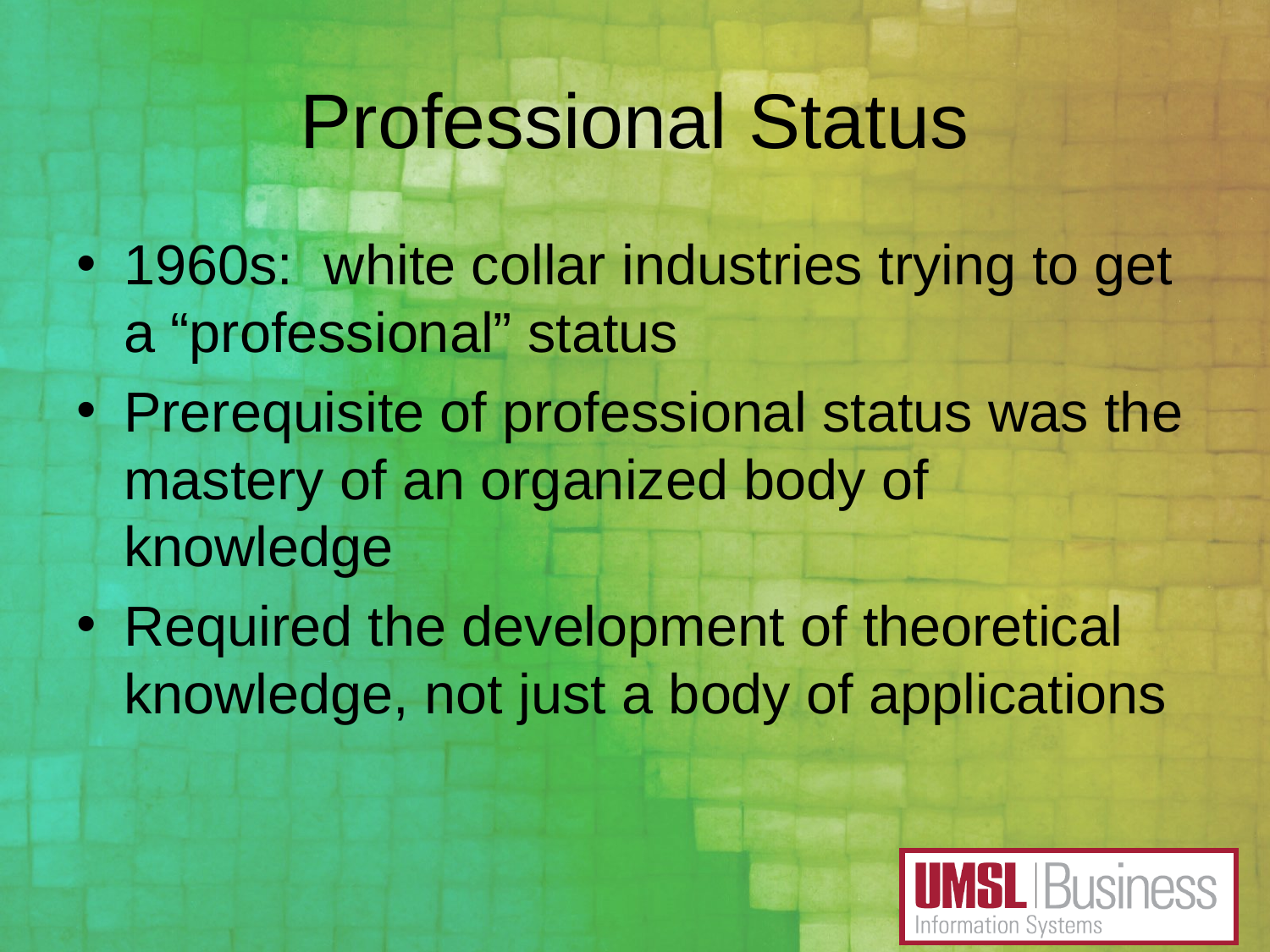

# Professional Status
1960s:  white collar industries trying to get a “professional” status
Prerequisite of professional status was the mastery of an organized body of knowledge
Required the development of theoretical knowledge, not just a body of applications